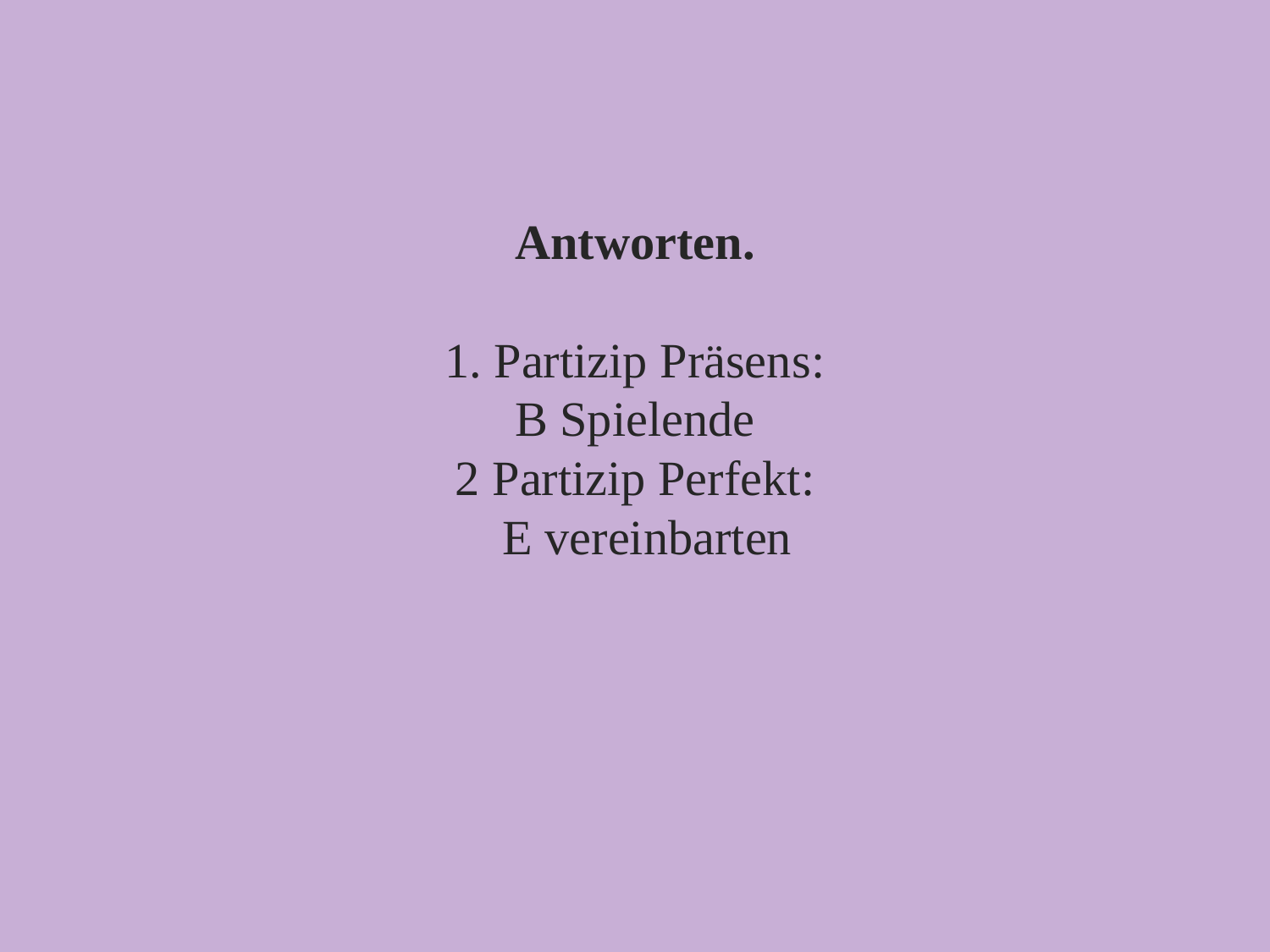

# Antworten. 1. Partizip Präsens: B Spielende 2 Partizip Perfekt: E vereinbarten